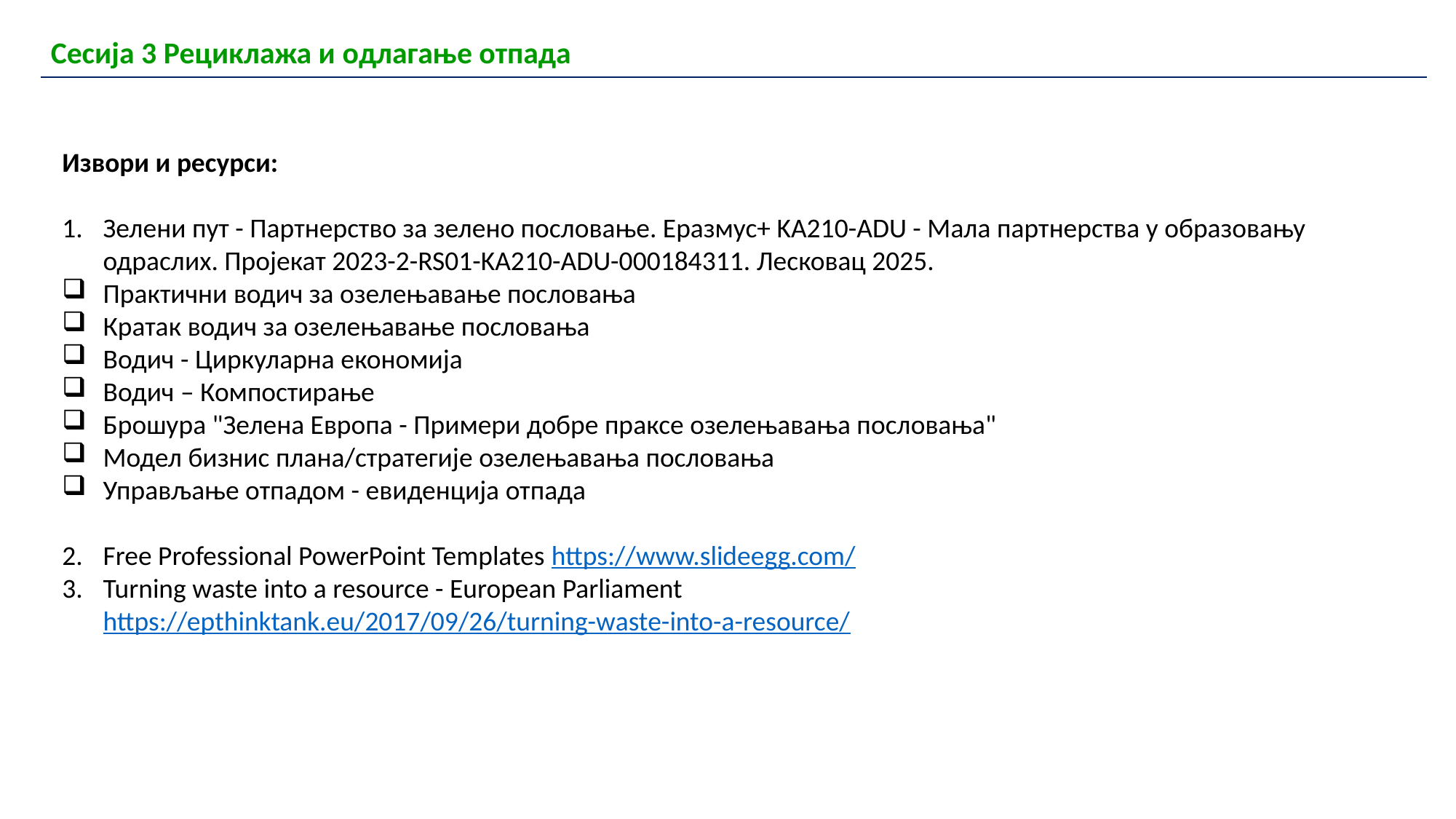

| Сесија 3 Рециклажа и одлагање отпада |
| --- |
Извори и ресурси:

Зелени пут - Партнерство за зелено пословање. Еразмус+ KA210-ADU - Мала партнерства у образовању одраслих. Пројекат 2023-2-RS01-KA210-ADU-000184311. Лесковац 2025.
Практични водич за озелењавање пословања
Кратак водич за озелењавање пословања
Водич - Циркуларна економија
Водич – Компостирање
Брошура "Зелена Европа - Примери добре праксе озелењавања пословања"
Модел бизнис плана/стратегије озелењавања пословања
Управљање отпадом - евиденција отпада

Free Professional PowerPoint Templates https://www.slideegg.com/
Turning waste into a resource - European Parliament https://epthinktank.eu/2017/09/26/turning-waste-into-a-resource/